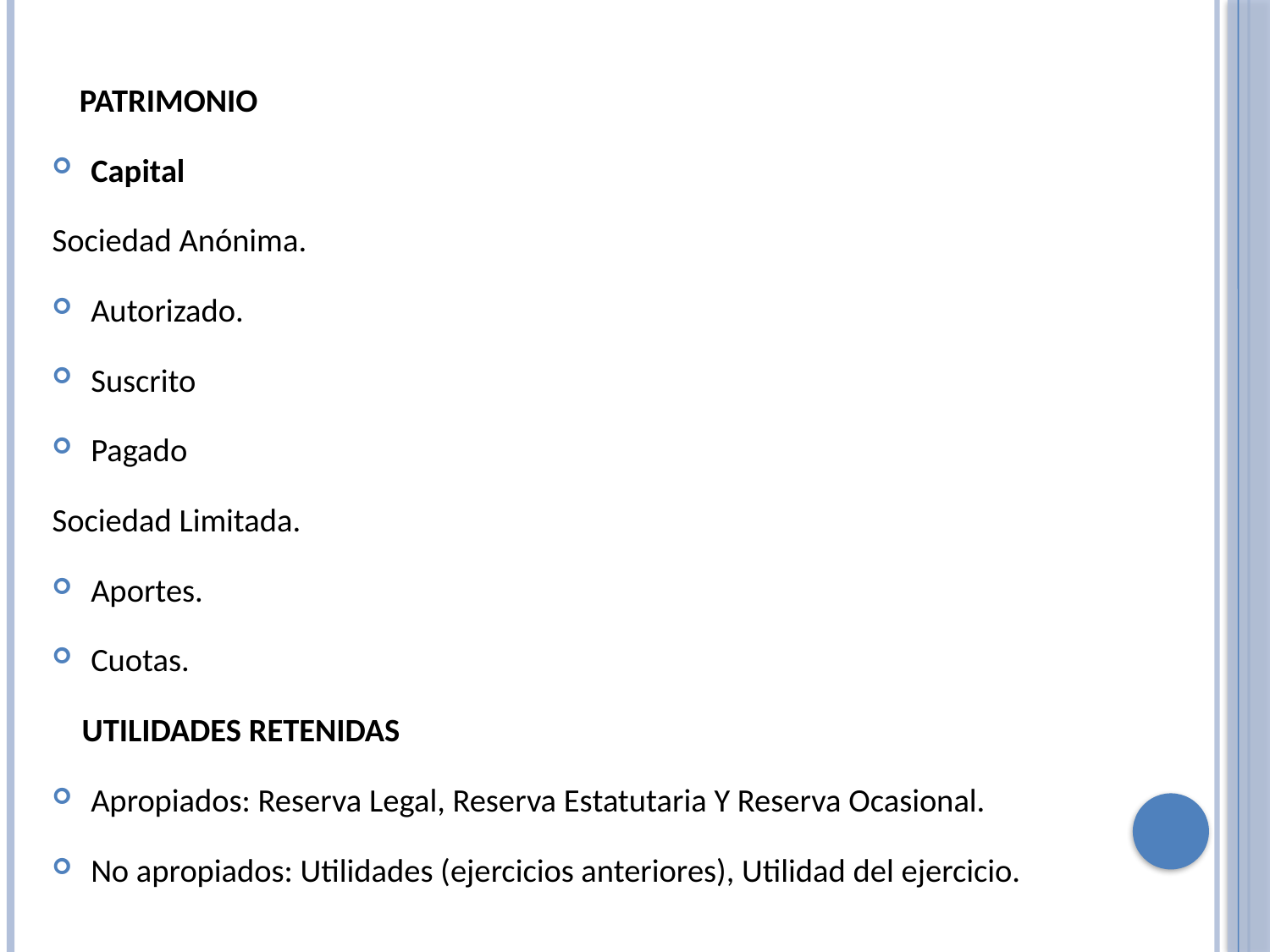

PATRIMONIO
Capital
Sociedad Anónima.
Autorizado.
Suscrito
Pagado
Sociedad Limitada.
Aportes.
Cuotas.
    UTILIDADES RETENIDAS
Apropiados: Reserva Legal, Reserva Estatutaria Y Reserva Ocasional.
No apropiados: Utilidades (ejercicios anteriores), Utilidad del ejercicio.